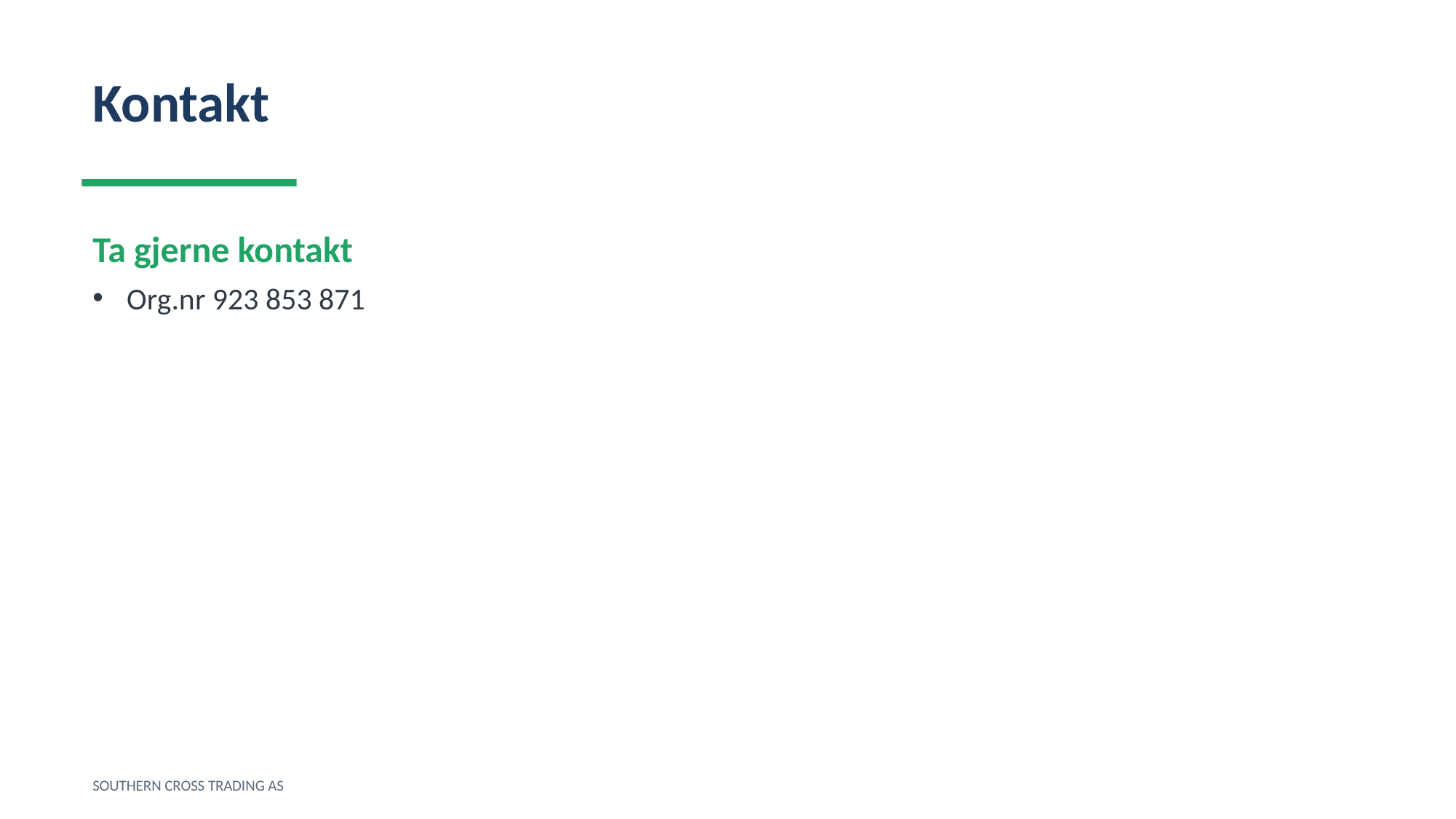

Kontakt

Ta gjerne kontakt
Org.nr 923 853 871
SOUTHERN CROSS TRADING AS